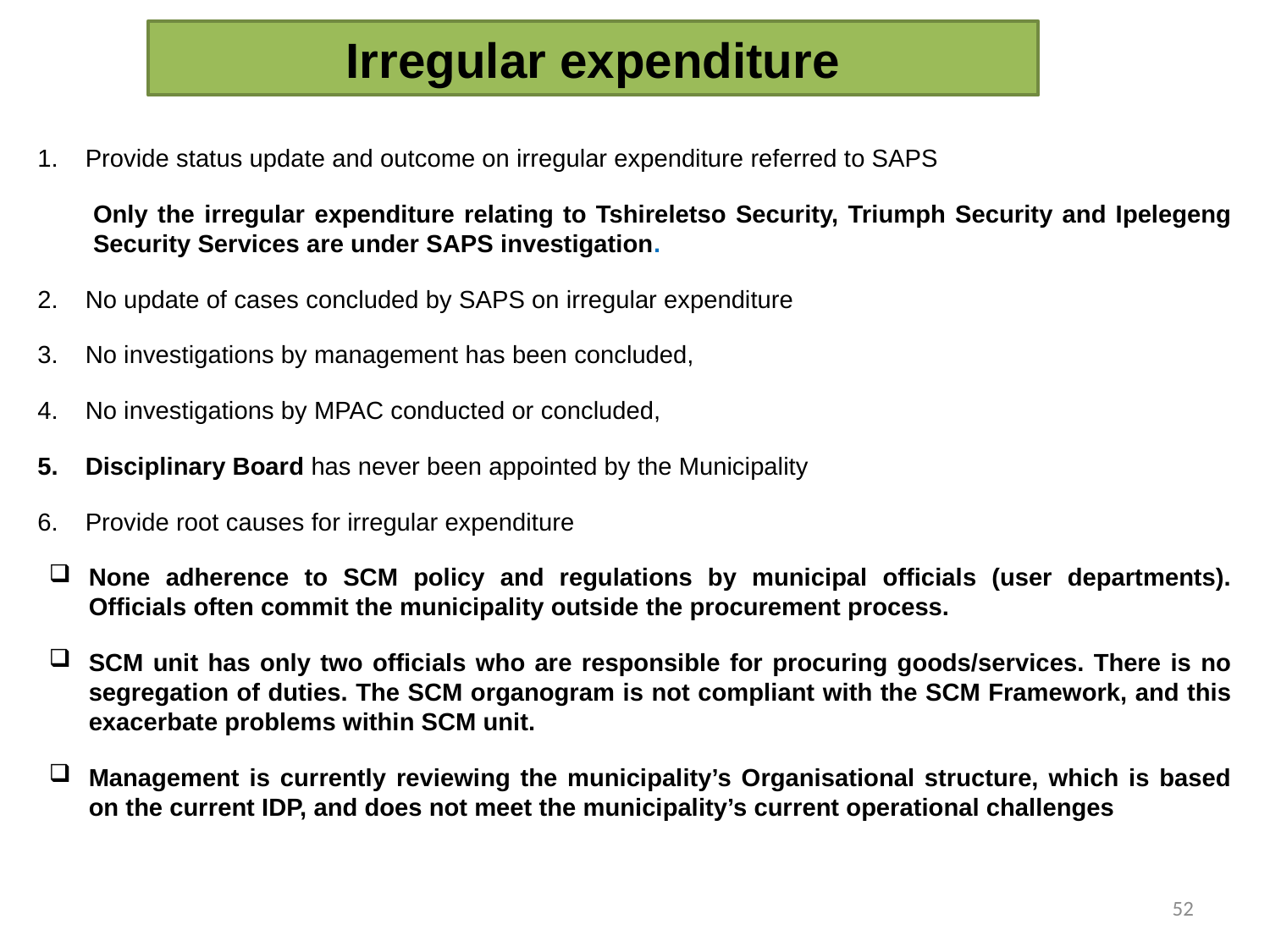

# Irregular expenditure
Provide status update and outcome on irregular expenditure referred to SAPS
Only the irregular expenditure relating to Tshireletso Security, Triumph Security and Ipelegeng Security Services are under SAPS investigation.
No update of cases concluded by SAPS on irregular expenditure
No investigations by management has been concluded,
No investigations by MPAC conducted or concluded,
Disciplinary Board has never been appointed by the Municipality
Provide root causes for irregular expenditure
None adherence to SCM policy and regulations by municipal officials (user departments). Officials often commit the municipality outside the procurement process.
SCM unit has only two officials who are responsible for procuring goods/services. There is no segregation of duties. The SCM organogram is not compliant with the SCM Framework, and this exacerbate problems within SCM unit.
Management is currently reviewing the municipality’s Organisational structure, which is based on the current IDP, and does not meet the municipality’s current operational challenges

52